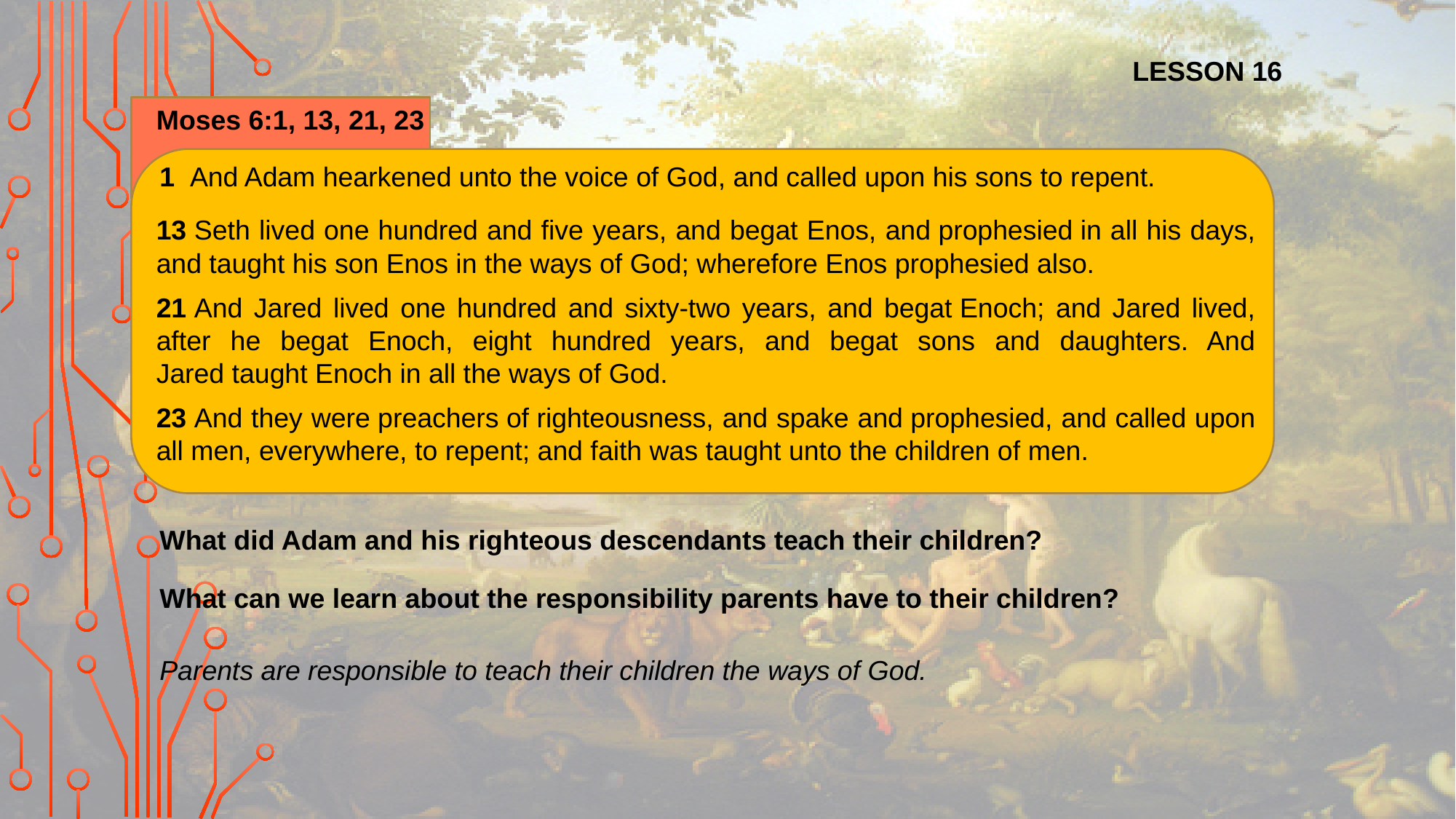

LESSON 16

Moses 6:1, 13, 21, 23

1  And Adam hearkened unto the voice of God, and called upon his sons to repent.
13 Seth lived one hundred and five years, and begat Enos, and prophesied in all his days, and taught his son Enos in the ways of God; wherefore Enos prophesied also.
21 And Jared lived one hundred and sixty-two years, and begat Enoch; and Jared lived, after he begat Enoch, eight hundred years, and begat sons and daughters. And Jared taught Enoch in all the ways of God.
23 And they were preachers of righteousness, and spake and prophesied, and called upon all men, everywhere, to repent; and faith was taught unto the children of men.
What did Adam and his righteous descendants teach their children?
What can we learn about the responsibility parents have to their children?
Parents are responsible to teach their children the ways of God.